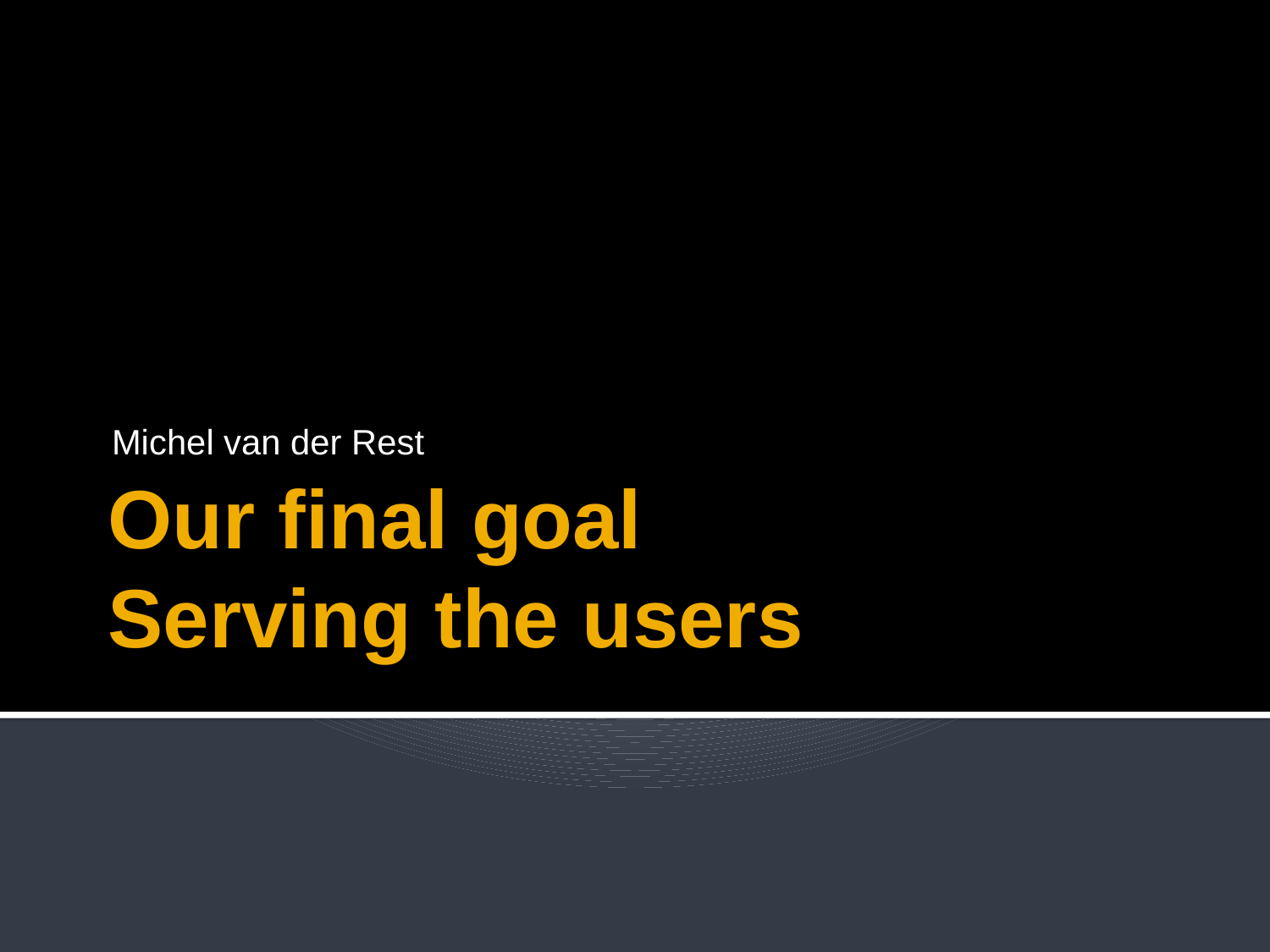

Michel van der Rest
# Our final goal Serving the users